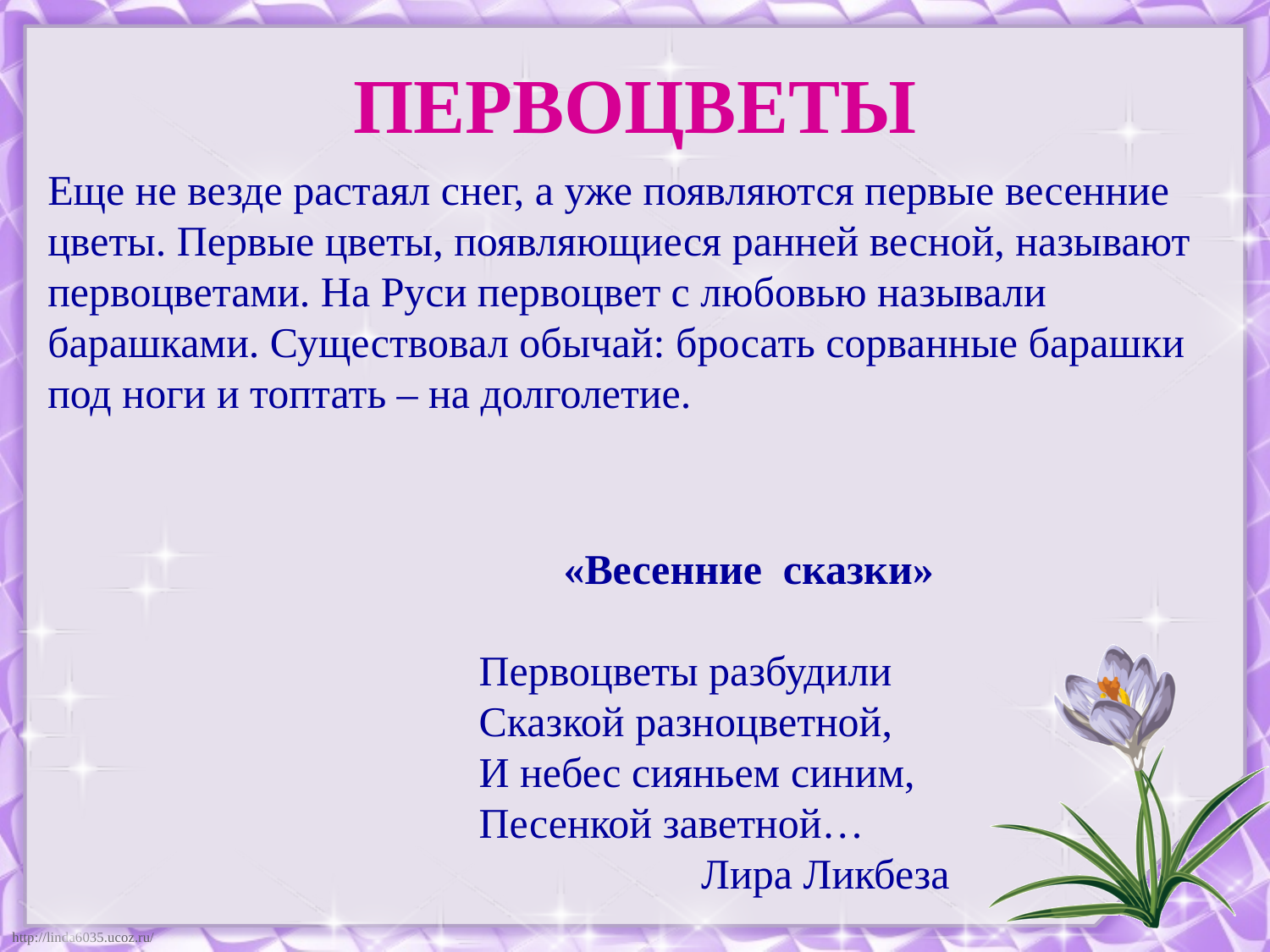

# ПЕРВОЦВЕТЫ
Еще не везде растаял снег, а уже появляются первые весенние цветы. Первые цветы, появляющиеся ранней весной, называют первоцветами. На Руси первоцвет с любовью называли барашками. Существовал обычай: бросать сорванные барашки под ноги и топтать – на долголетие.

        «Весенние  сказки» 
Первоцветы разбудили
Сказкой разноцветной,
И небес сияньем синим,
Песенкой заветной…
                     Лира Ликбеза